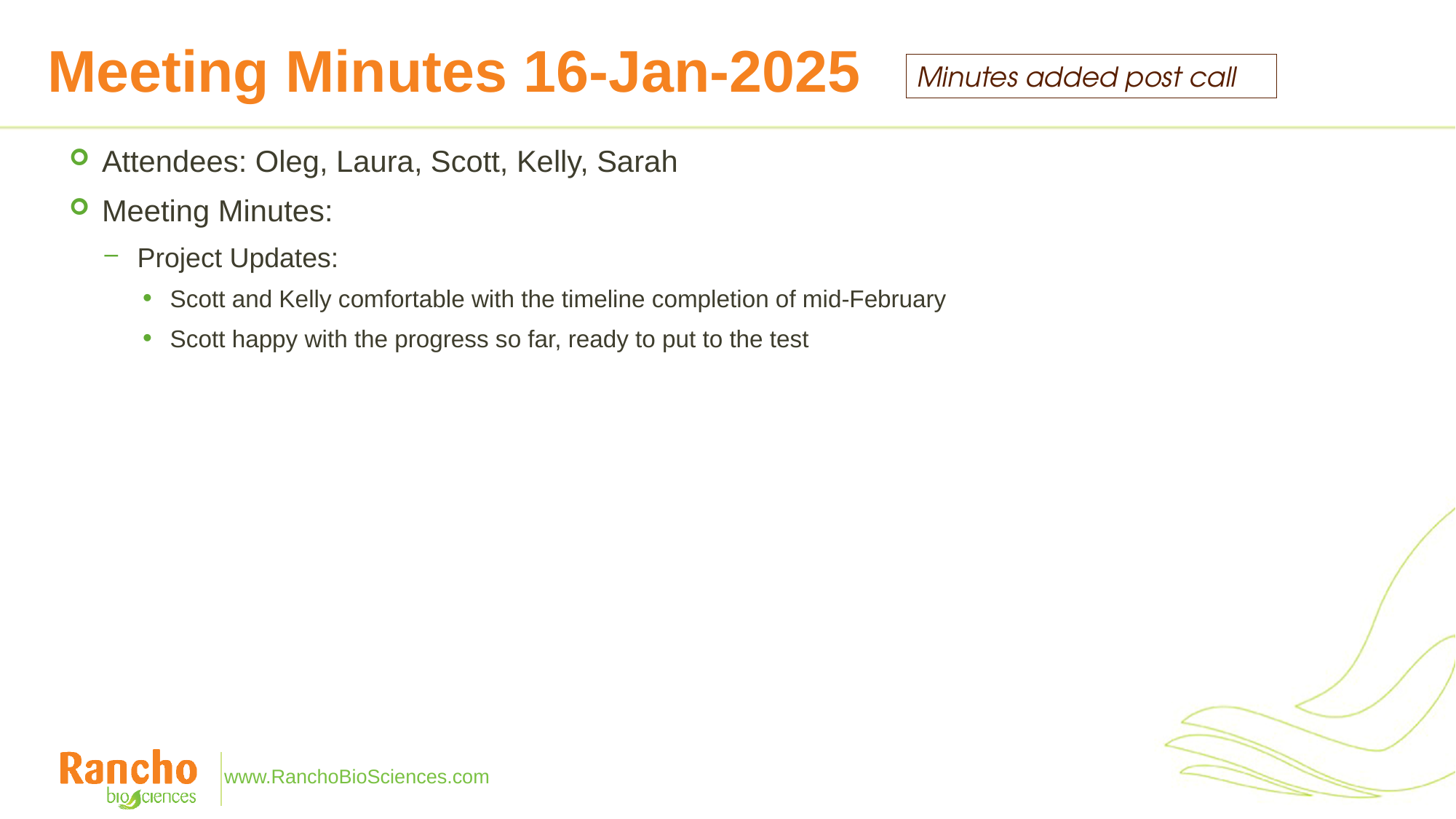

# Meeting Minutes 16-Jan-2025
Minutes added post call
Attendees: Oleg, Laura, Scott, Kelly, Sarah
Meeting Minutes:
Project Updates:
Scott and Kelly comfortable with the timeline completion of mid-February
Scott happy with the progress so far, ready to put to the test